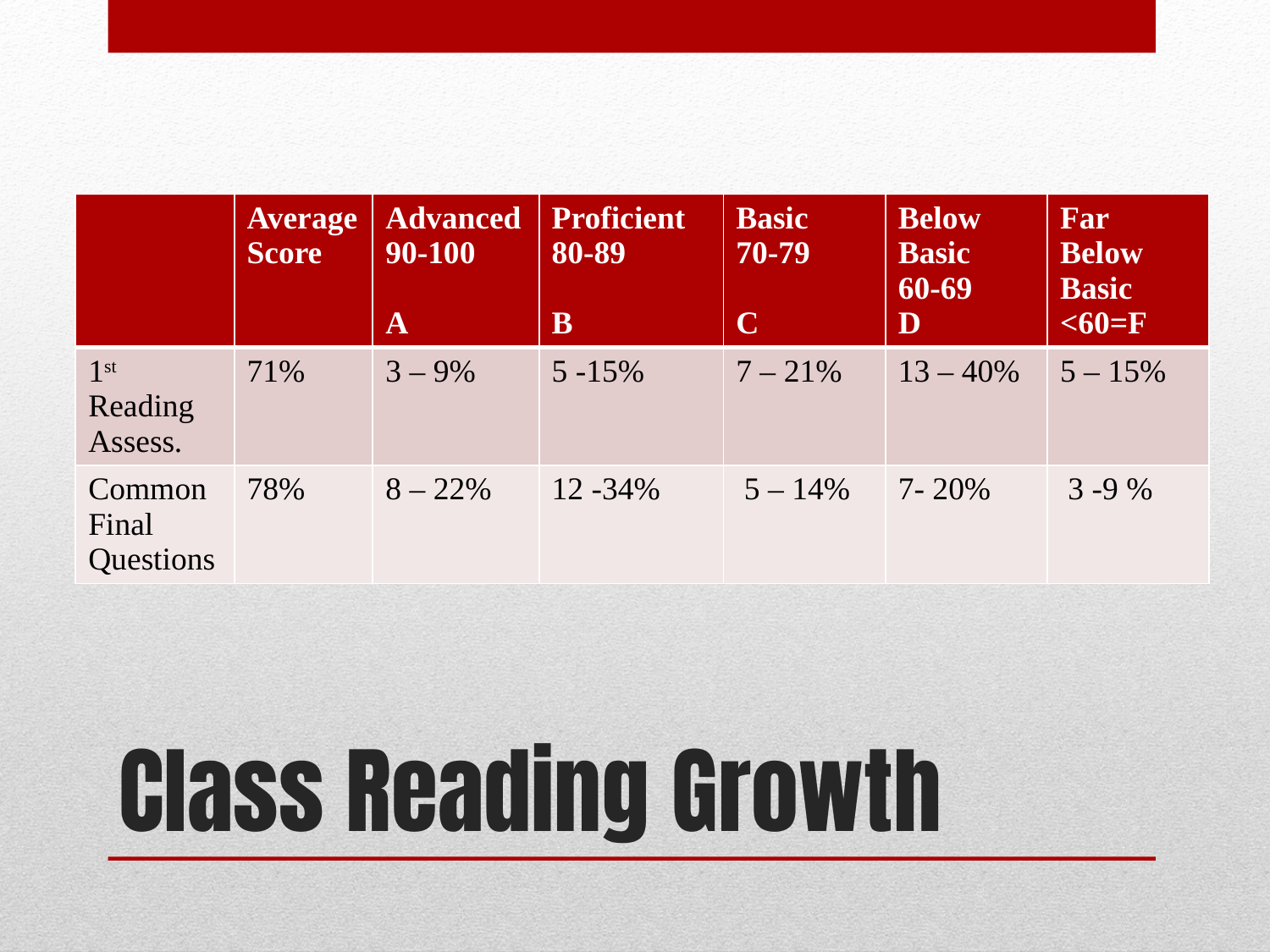

|  | Average Score | Advanced 90-100 A | Proficient 80-89 B | Basic 70-79 C | Below Basic 60-69 D | Far Below Basic <60=F |
| --- | --- | --- | --- | --- | --- | --- |
| 1st Reading Assess. | 71% | 3 – 9% | 5 -15% | 7 – 21% | 13 – 40% | 5 – 15% |
| Common Final Questions | 78% | 8 – 22% | 12 -34% | 5 – 14% | 7- 20% | 3 -9 % |
# Class Reading Growth